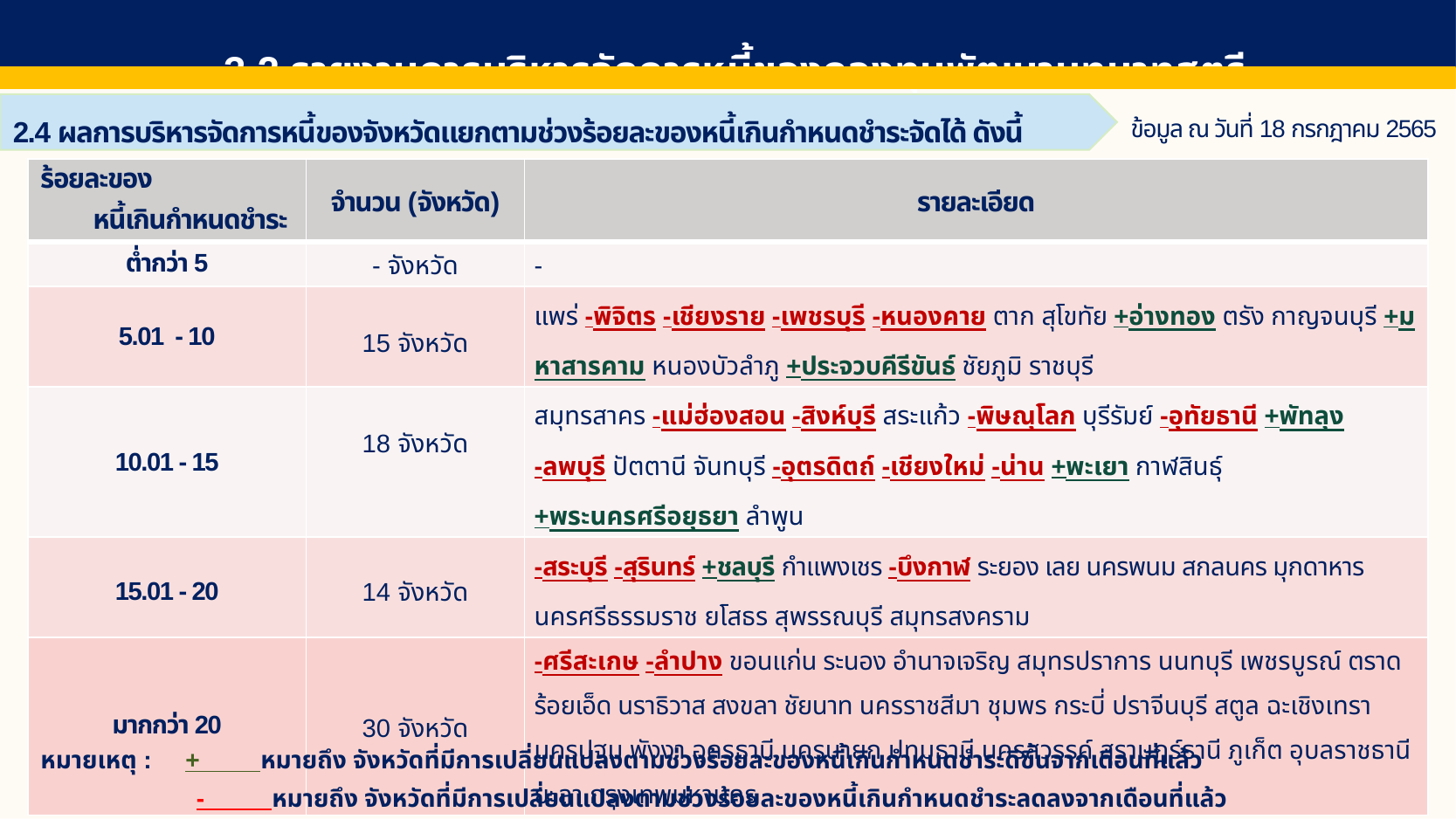

3.2 รายงานการบริหารจัดการหนี้ของกองทุนพัฒนาบทบาทสตรี

2.4 ผลการบริหารจัดการหนี้ของจังหวัดแยกตามช่วงร้อยละของหนี้เกินกำหนดชำระจัดได้ ดังนี้
ข้อมูล ณ วันที่ 18 กรกฎาคม 2565
| ร้อยละของ หนี้เกินกำหนดชำระ | จำนวน (จังหวัด) | รายละเอียด |
| --- | --- | --- |
| ต่ำกว่า 5 | - จังหวัด | - |
| 5.01 - 10 | 15 จังหวัด | แพร่ -พิจิตร -เชียงราย -เพชรบุรี -หนองคาย ตาก สุโขทัย +อ่างทอง ตรัง กาญจนบุรี +มหาสารคาม หนองบัวลำภู +ประจวบคีรีขันธ์ ชัยภูมิ ราชบุรี |
| 10.01 - 15 | 18 จังหวัด | สมุทรสาคร -แม่ฮ่องสอน -สิงห์บุรี สระแก้ว -พิษณุโลก บุรีรัมย์ -อุทัยธานี +พัทลุง -ลพบุรี ปัตตานี จันทบุรี -อุตรดิตถ์ -เชียงใหม่ -น่าน +พะเยา กาฬสินธุ์ +พระนครศรีอยุธยา ลำพูน |
| 15.01 - 20 | 14 จังหวัด | -สระบุรี -สุรินทร์ +ชลบุรี กำแพงเชร -บึงกาฬ ระยอง เลย นครพนม สกลนคร มุกดาหาร นครศรีธรรมราช ยโสธร สุพรรณบุรี สมุทรสงคราม |
| มากกว่า 20 | 30 จังหวัด | -ศรีสะเกษ -ลำปาง ขอนแก่น ระนอง อำนาจเจริญ สมุทรปราการ นนทบุรี เพชรบูรณ์ ตราด ร้อยเอ็ด นราธิวาส สงขลา ชัยนาท นครราชสีมา ชุมพร กระบี่ ปราจีนบุรี สตูล ฉะเชิงเทรา นครปฐม พังงา อุดรธานี นครนายก ปทุมธานี นครสวรรค์ สุราษฎร์ธานี ภูเก็ต อุบลราชธานี ยะลา กรุงเทพมหานคร |
หมายเหตุ :     +         หมายถึง จังหวัดที่มีการเปลี่ยนแปลงตามช่วงร้อยละของหนี้เกินกำหนดชำระดีขึ้นจากเดือนที่แล้ว
                       -          หมายถึง จังหวัดที่มีการเปลี่ยนแปลงตามช่วงร้อยละของหนี้เกินกำหนดชำระลดลงจากเดือนที่แล้ว